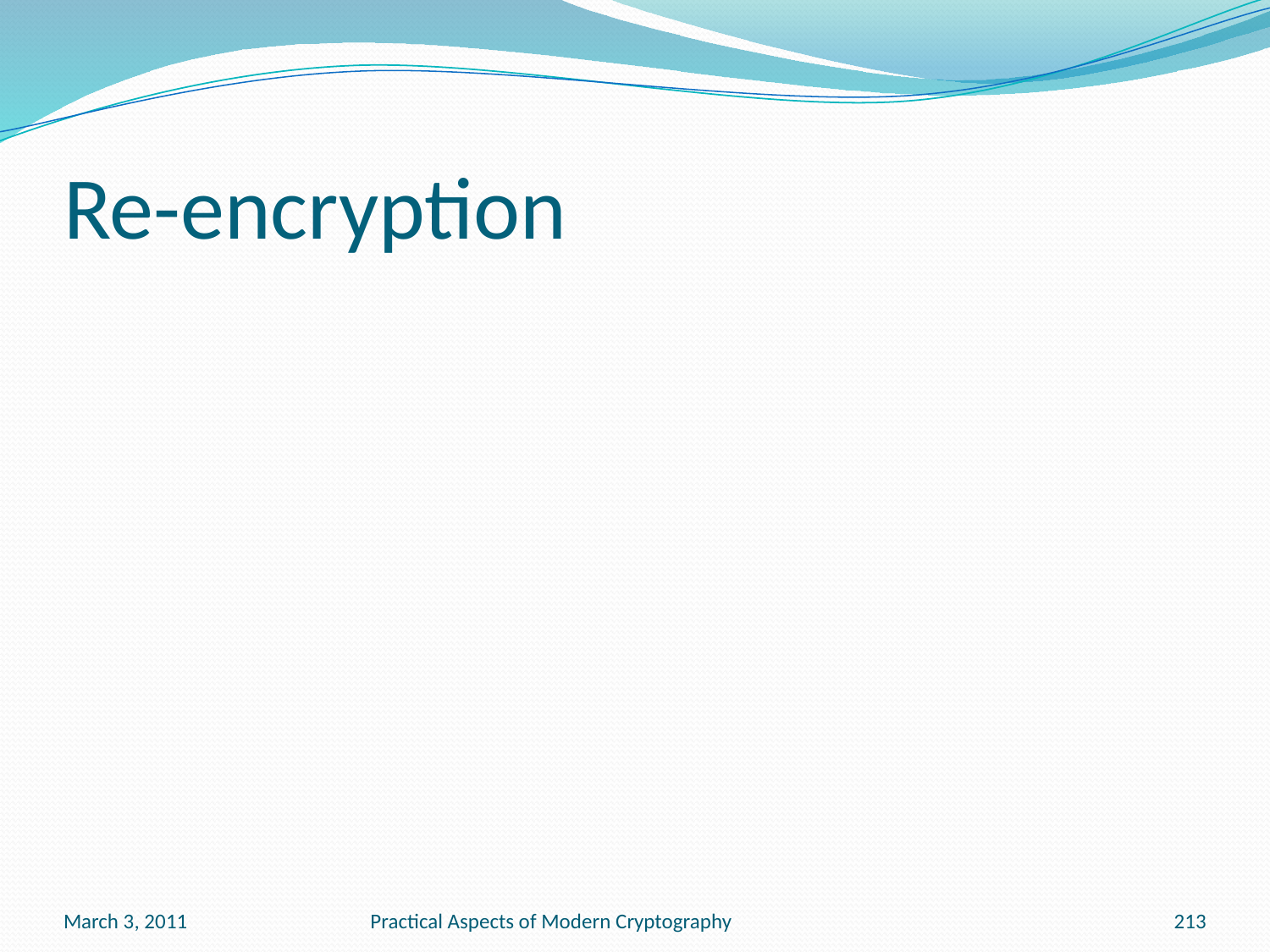

# Re-encryption
March 3, 2011
Practical Aspects of Modern Cryptography
213